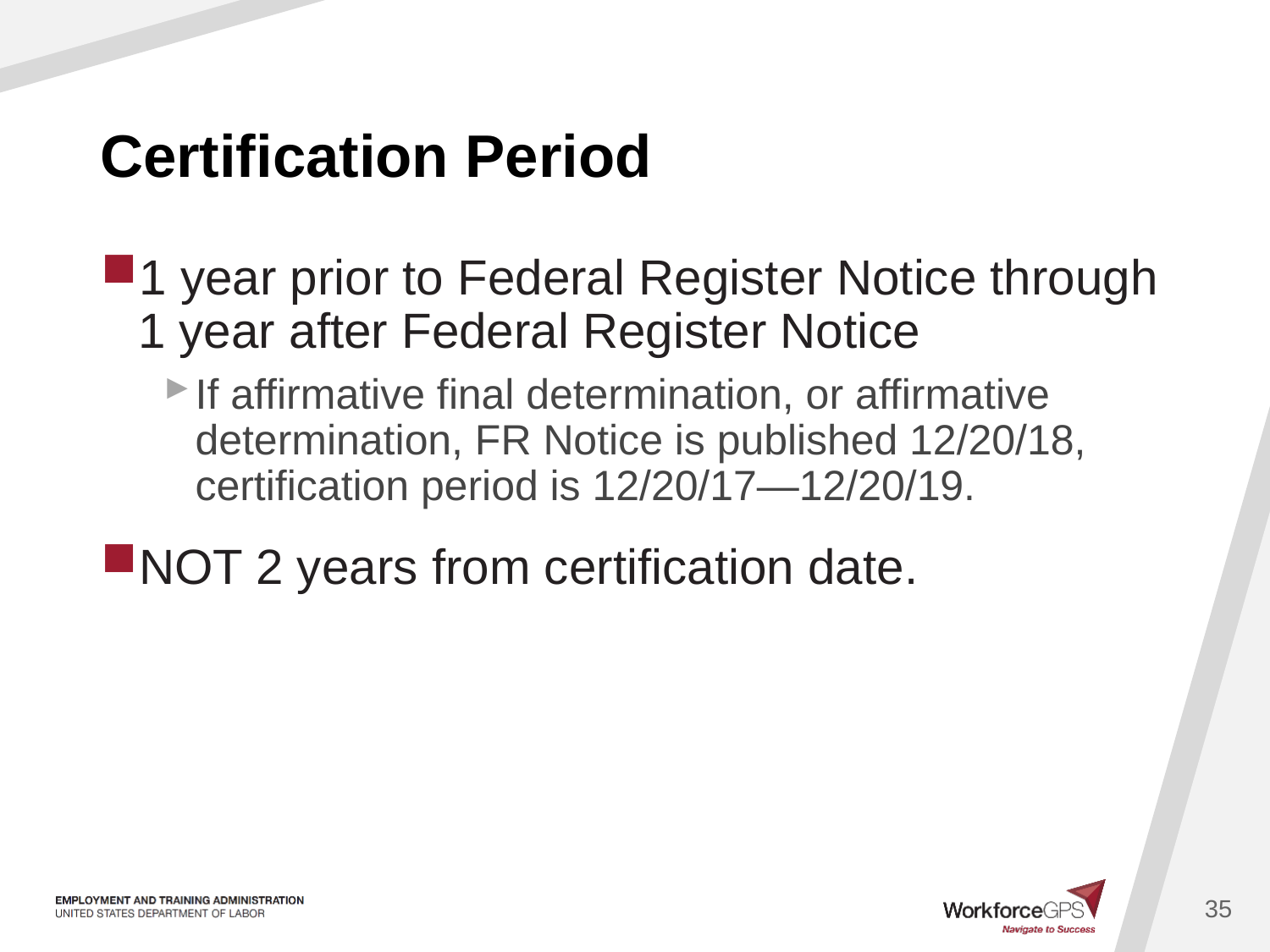

# Certification Period
1 year prior to Federal Register Notice through 1 year after Federal Register Notice
If affirmative final determination, or affirmative determination, FR Notice is published 12/20/18, certification period is 12/20/17—12/20/19.
NOT 2 years from certification date.
35